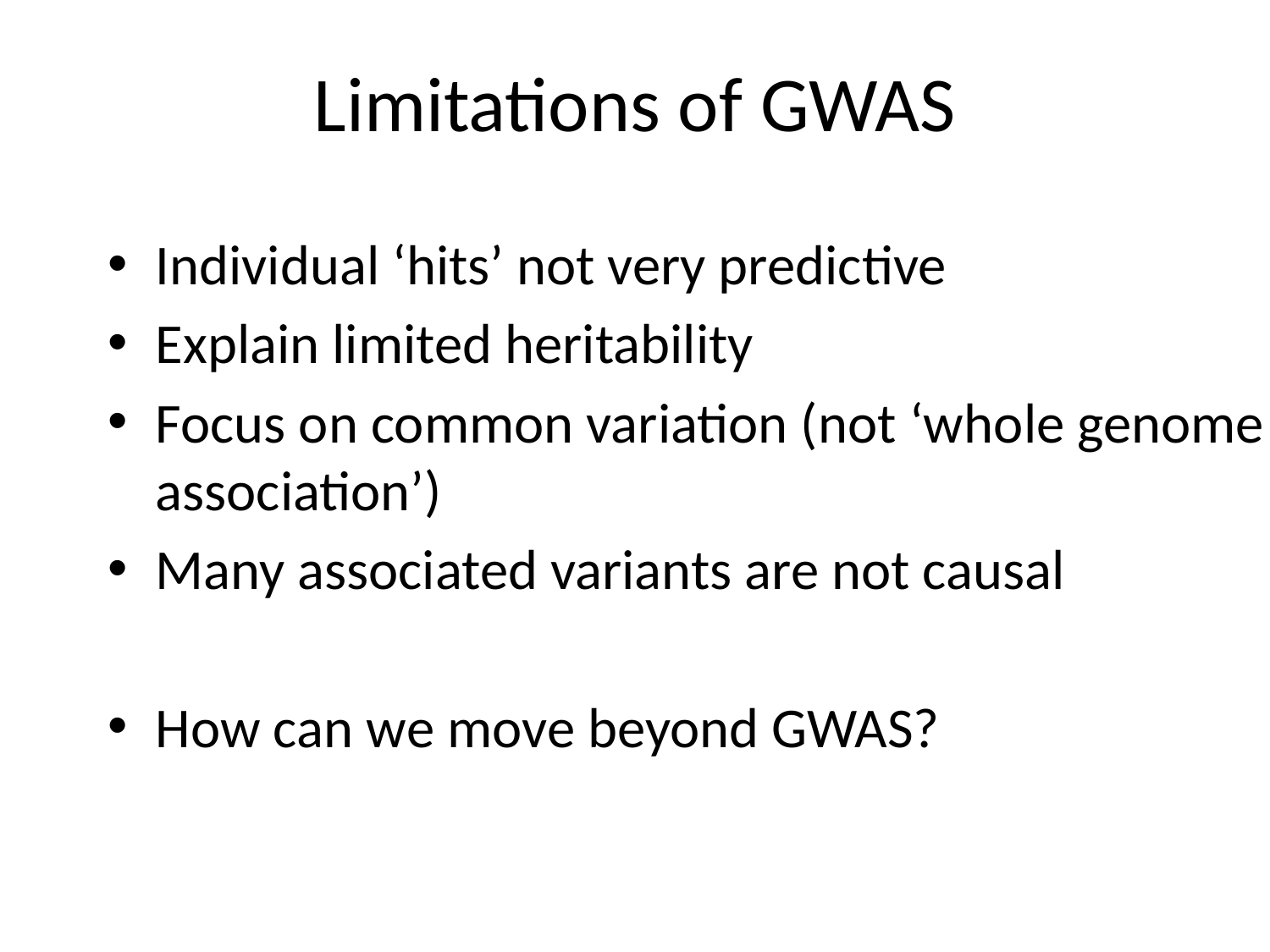

# Limitations of GWAS
Individual ‘hits’ not very predictive
Explain limited heritability
Focus on common variation (not ‘whole genome association’)
Many associated variants are not causal

How can we move beyond GWAS?